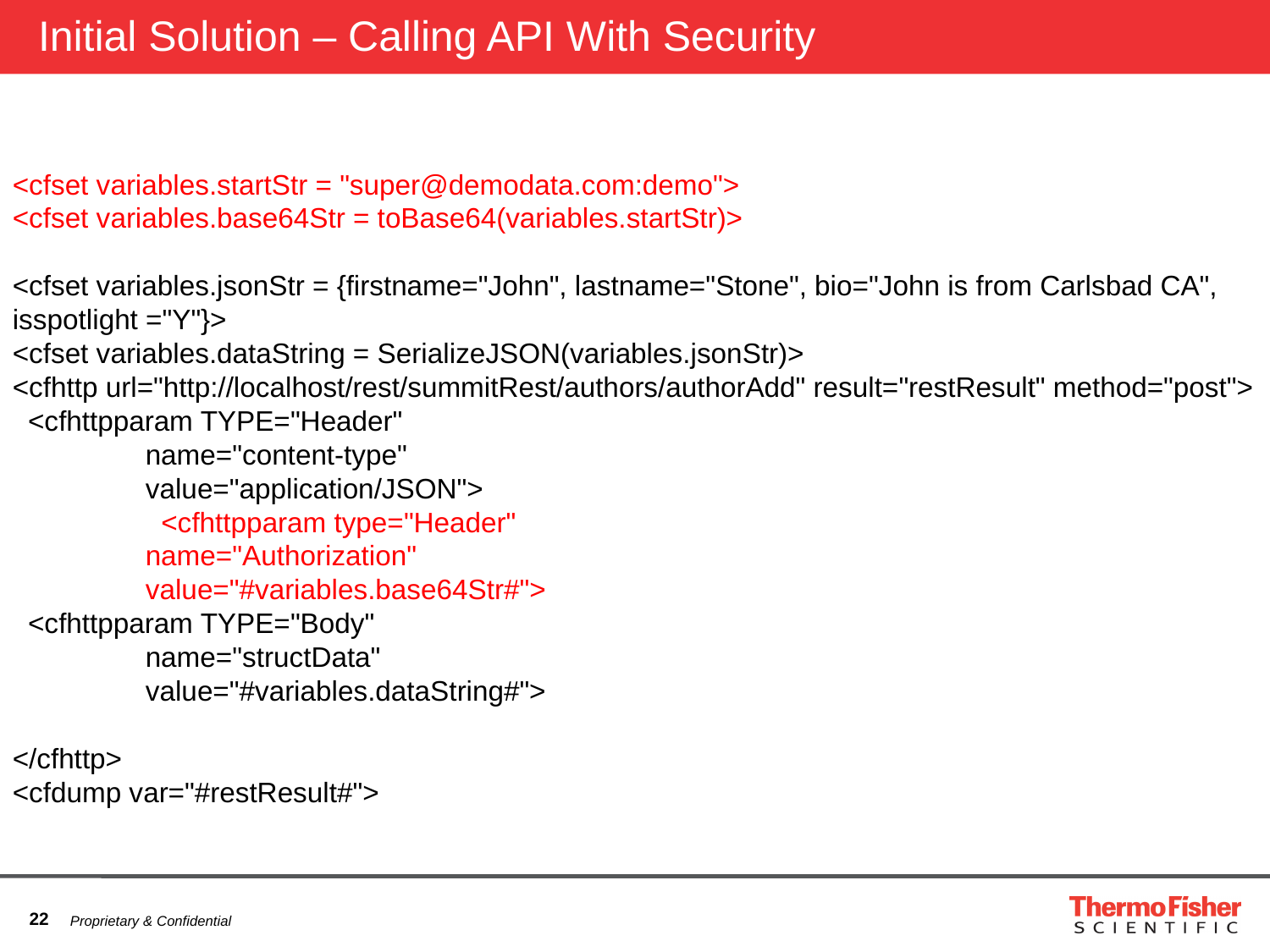

# Initial Solution – Calling API With Security
<cfset variables.startStr = "super@demodata.com:demo">
<cfset variables.base64Str = toBase64(variables.startStr)>

<cfset variables.jsonStr = {firstname="John", lastname="Stone", bio="John is from Carlsbad CA", isspotlight ="Y"}>
<cfset variables.dataString = SerializeJSON(variables.jsonStr)>
<cfhttp url="http://localhost/rest/summitRest/authors/authorAdd" result="restResult" method="post">
  <cfhttpparam TYPE="Header"
                 name="content-type"
                 value="application/JSON">
                   <cfhttpparam type="Header"
                 name="Authorization"
                 value="#variables.base64Str#">
  <cfhttpparam TYPE="Body"
                 name="structData"
                 value="#variables.dataString#">

</cfhttp>
<cfdump var="#restResult#">